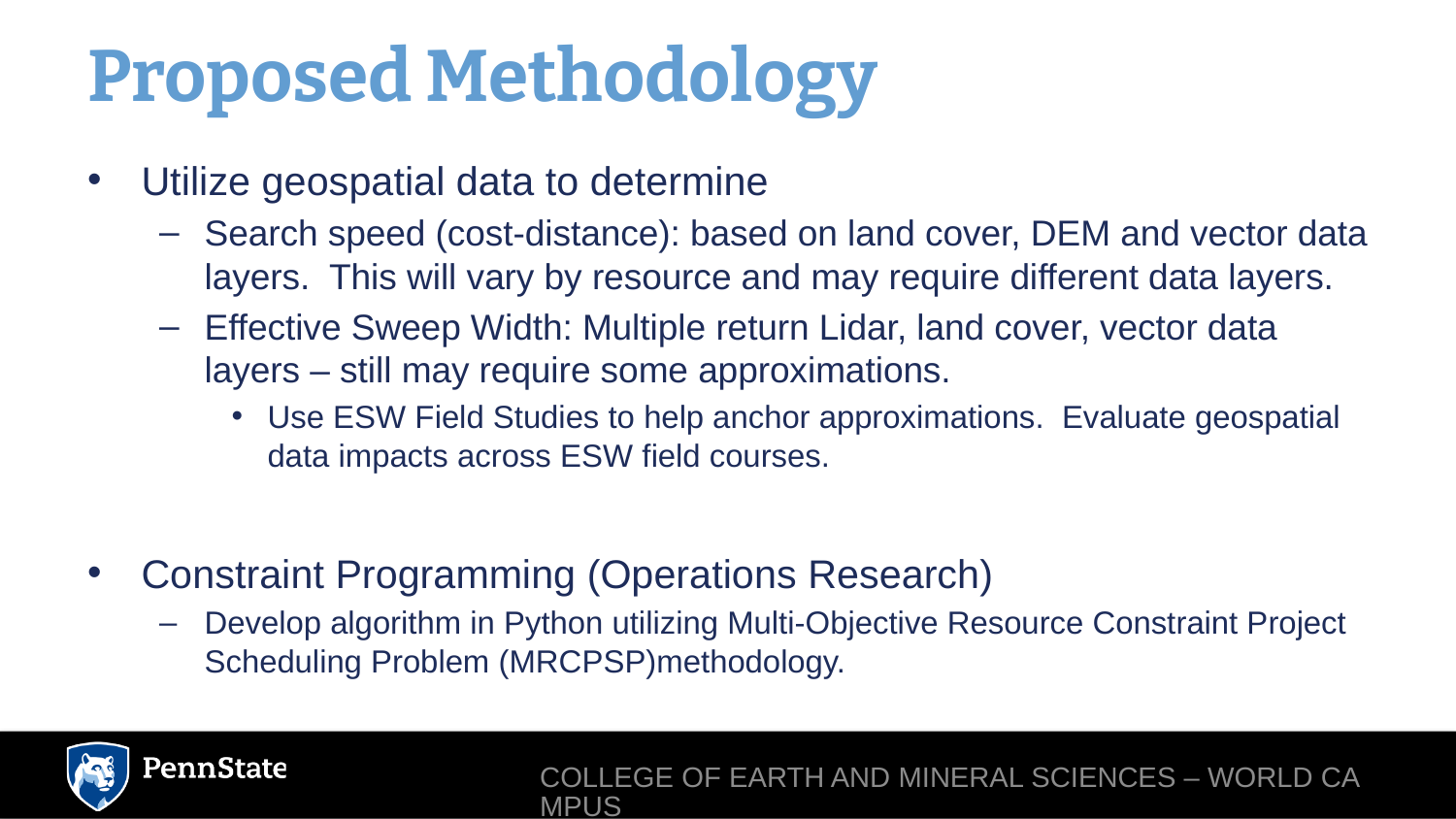

# Proposed Methodology
Utilize geospatial data to determine
Search speed (cost-distance): based on land cover, DEM and vector data layers.  This will vary by resource and may require different data layers.
Effective Sweep Width: Multiple return Lidar, land cover, vector data layers – still may require some approximations.
Use ESW Field Studies to help anchor approximations.  Evaluate geospatial data impacts across ESW field courses.

Constraint Programming (Operations Research)
Develop algorithm in Python utilizing Multi-Objective Resource Constraint Project Scheduling Problem (MRCPSP)methodology.

College of Earth and mineral sciences – world campus